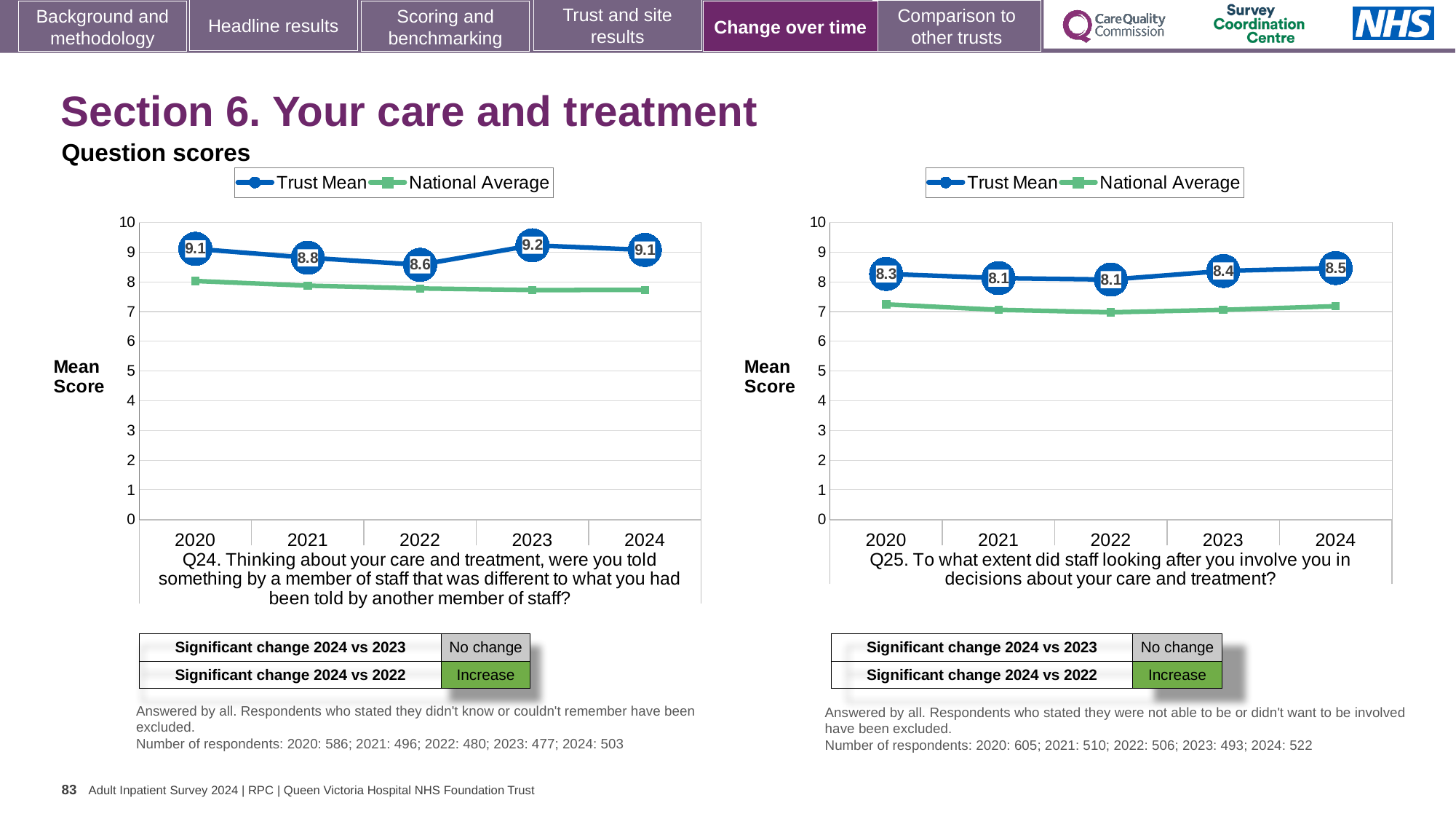

# Section 6. Your care and treatment
Question scores

### Chart

| Category | Trust Mean | National Average |
|---|---|---|
| 2020 | 9.112738059572893 | 8.03054772289512 |
| 2021 | 8.814104580737824 | 7.87437764327684 |
| 2022 | 8.573815503862646 | 7.780435640365725 |
| 2023 | 9.23190419938835 | 7.724925785579392 |
| 2024 | 9.075213407968965 | 7.730004280124795 |

### Chart

| Category | Trust Mean | National Average |
|---|---|---|
| 2020 | 8.26882887904816 | 7.244243781562832 |
| 2021 | 8.127363451427117 | 7.059332723271941 |
| 2022 | 8.078458336085761 | 6.977582583845865 |
| 2023 | 8.36874711728707 | 7.059378822198569 |
| 2024 | 8.46672377895511 | 7.18315778211899 |
| Significant change 2024 vs 2023 | No change |
| --- | --- |
| Significant change 2024 vs 2022 | Increase |
| Significant change 2024 vs 2023 | No change |
| --- | --- |
| Significant change 2024 vs 2022 | Increase |
Answered by all. Respondents who stated they didn't know or couldn't remember have been excluded.
Number of respondents: 2020: 586; 2021: 496; 2022: 480; 2023: 477; 2024: 503
Answered by all. Respondents who stated they were not able to be or didn't want to be involved have been excluded.
Number of respondents: 2020: 605; 2021: 510; 2022: 506; 2023: 493; 2024: 522

83